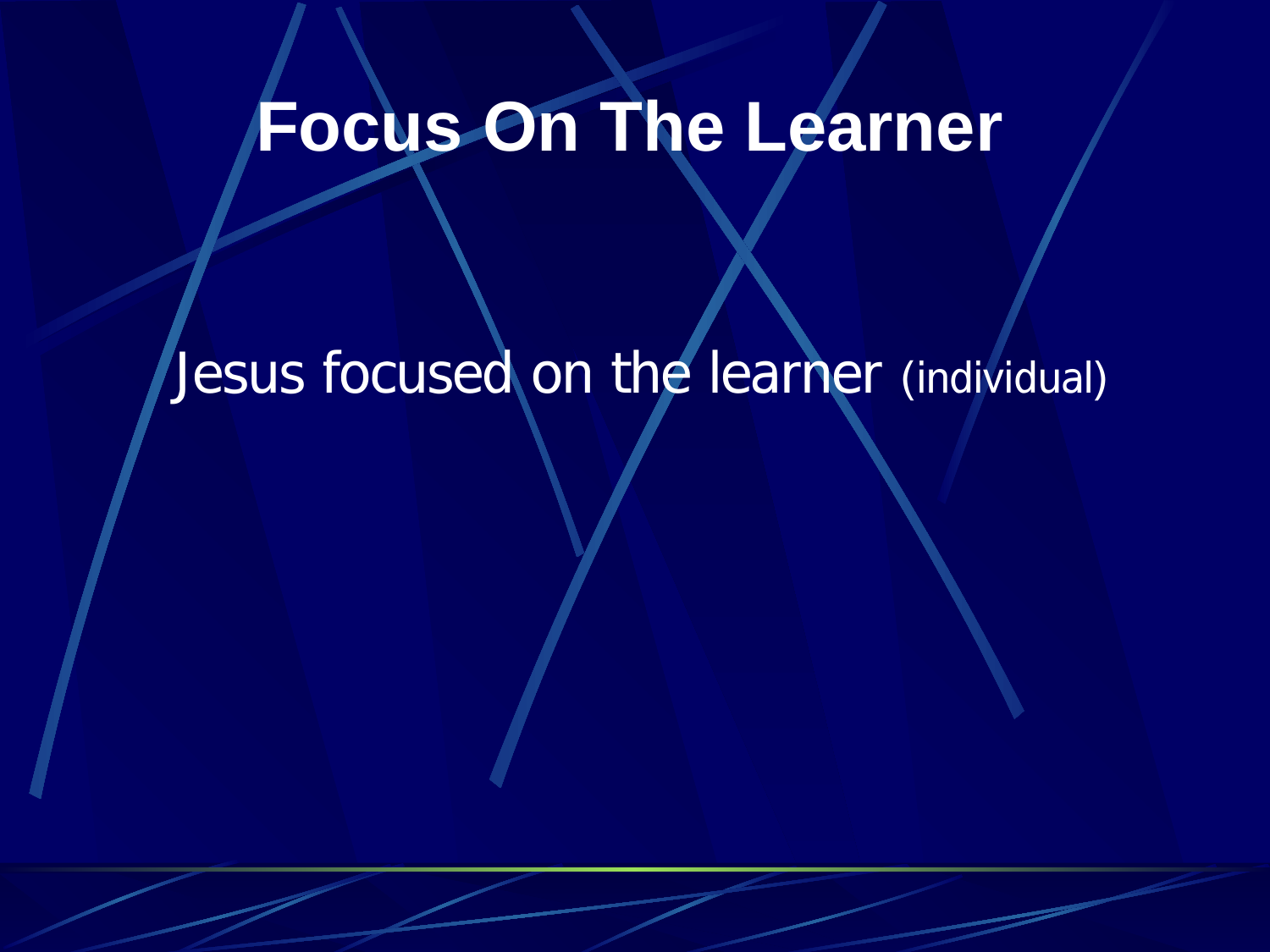

# Focus On The Learner
Jesus focused on the learner (individual)